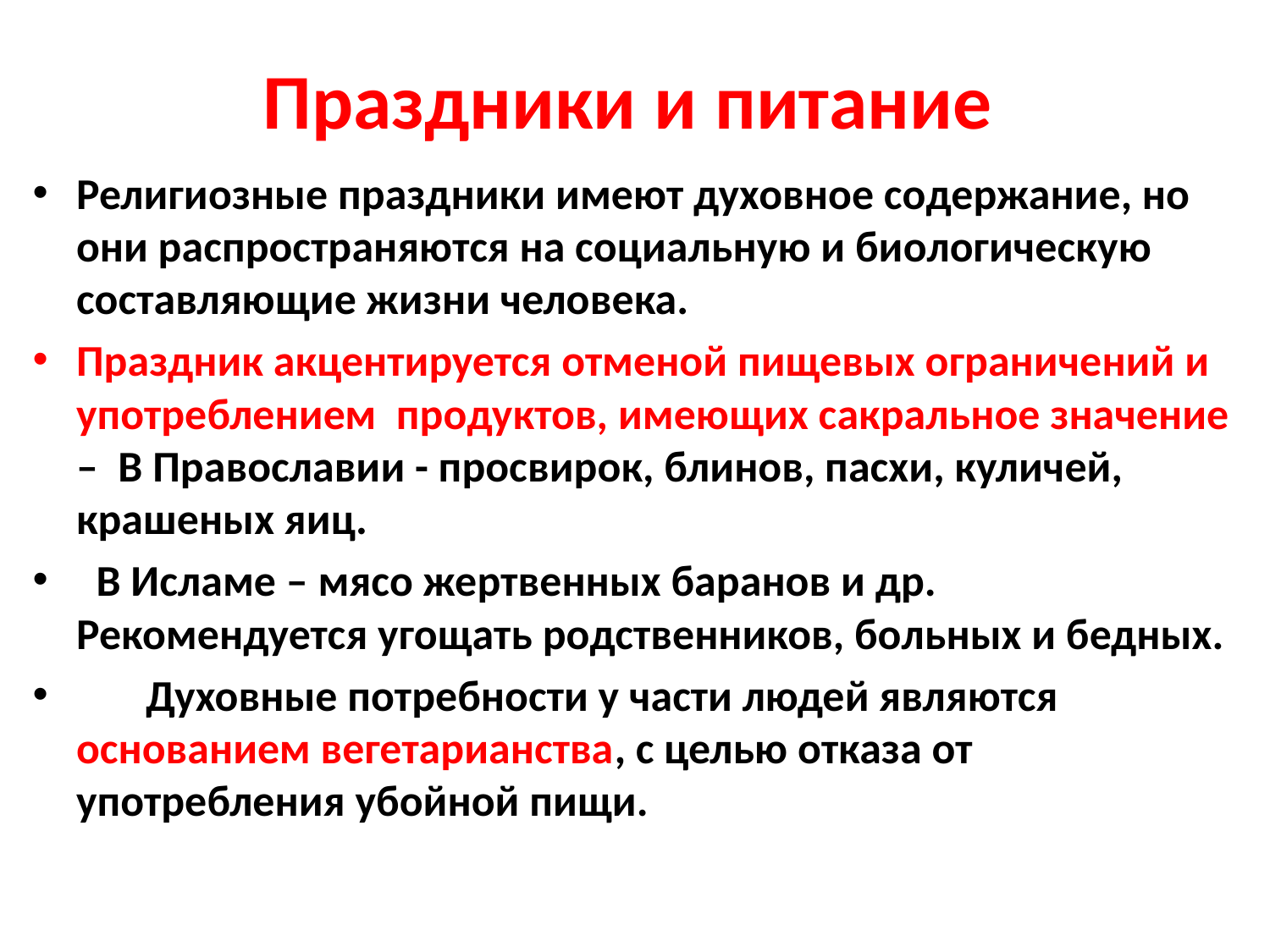

# Праздники и питание
Религиозные праздники имеют духовное содержание, но они распространяются на социальную и биологическую составляющие жизни человека.
Праздник акцентируется отменой пищевых ограничений и употреблением  продуктов, имеющих сакральное значение –  В Православии - просвирок, блинов, пасхи, куличей, крашеных яиц.
  В Исламе – мясо жертвенных баранов и др. Рекомендуется угощать родственников, больных и бедных.
       Духовные потребности у части людей являются основанием вегетарианства, с целью отказа от употребления убойной пищи.